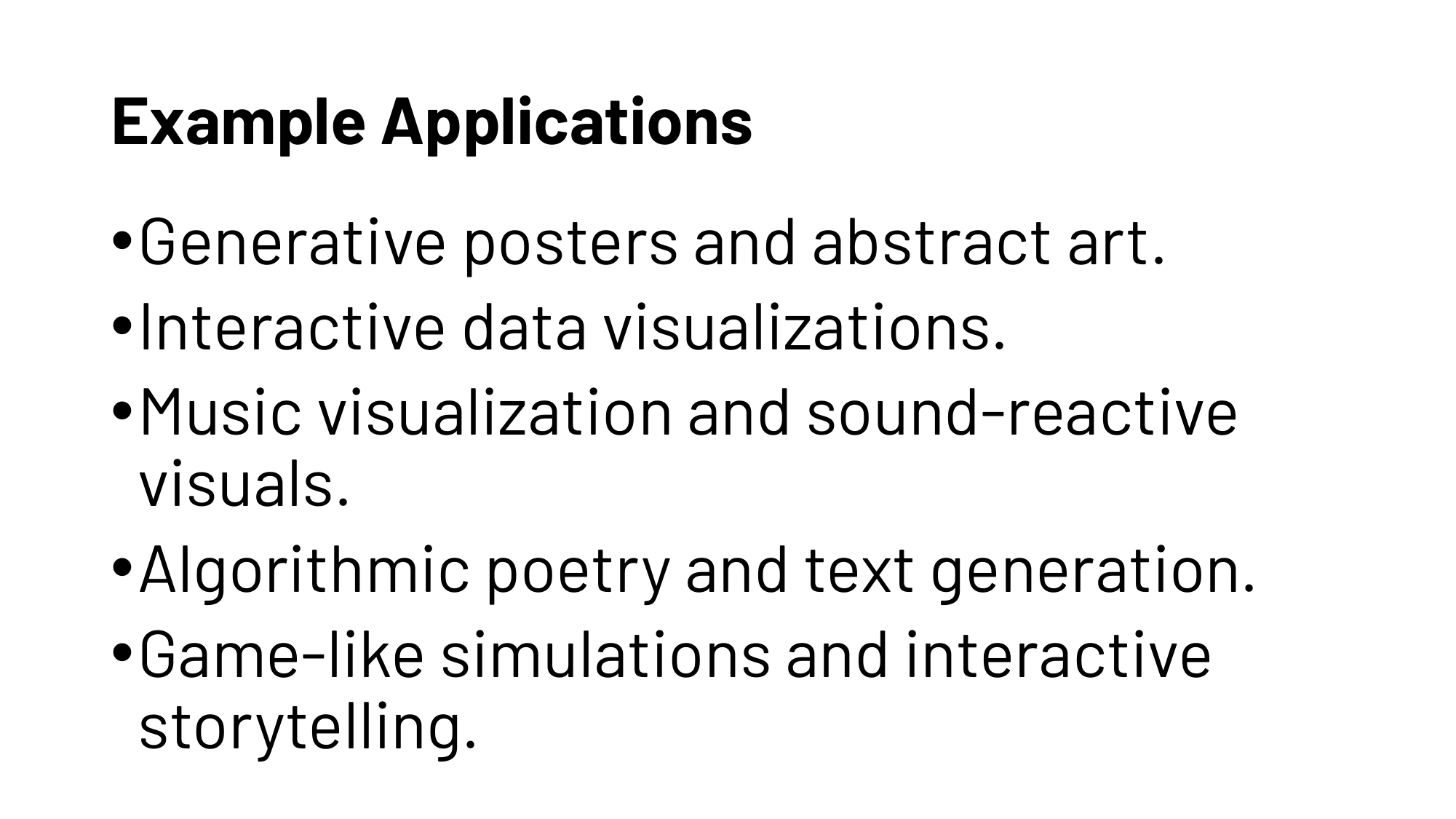

# Example Applications
Generative posters and abstract art.
Interactive data visualizations.
Music visualization and sound-reactive visuals.
Algorithmic poetry and text generation.
Game-like simulations and interactive storytelling.